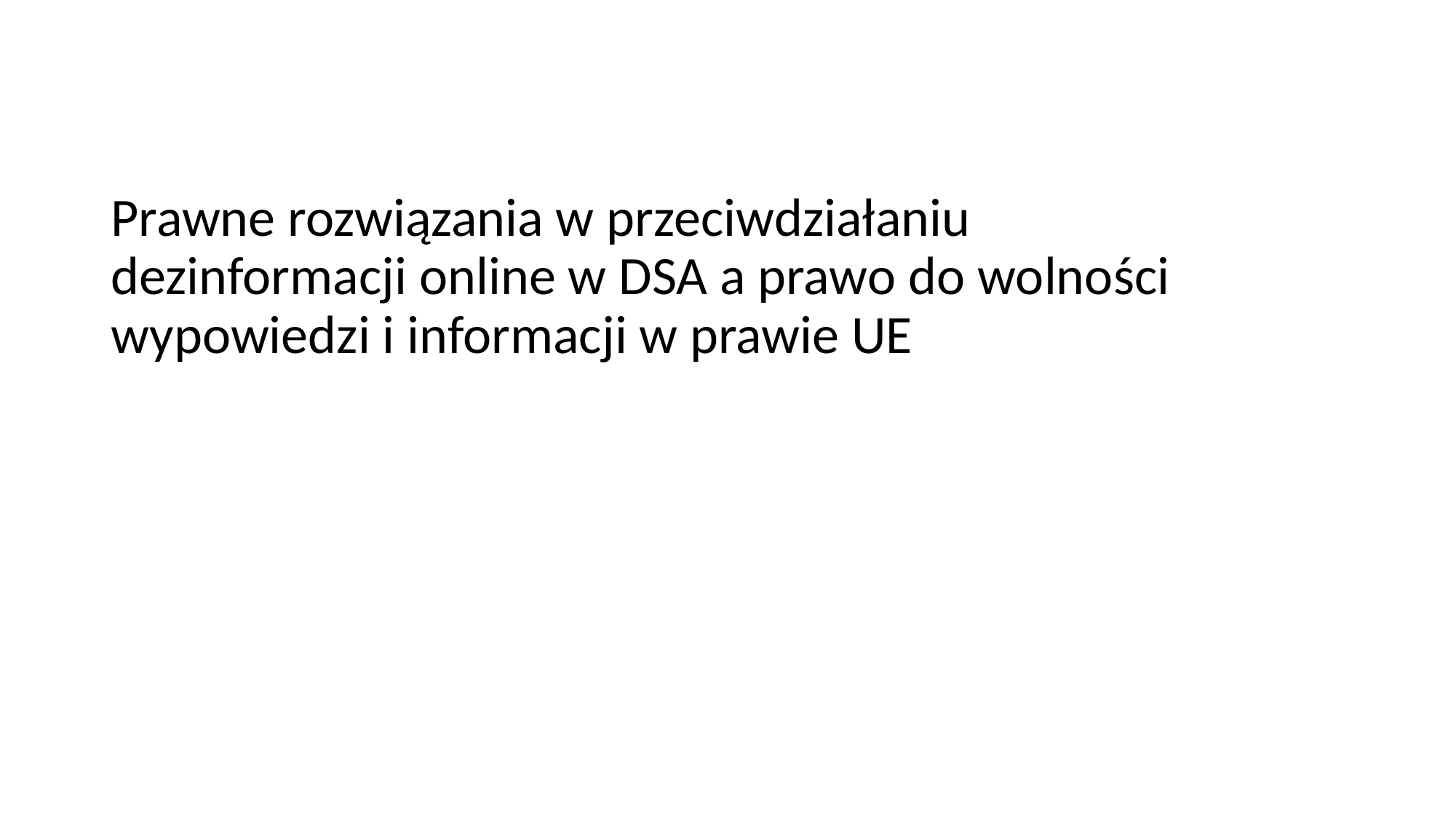

# Prawne rozwiązania w przeciwdziałaniu dezinformacji online w DSA a prawo do wolności wypowiedzi i informacji w prawie UE